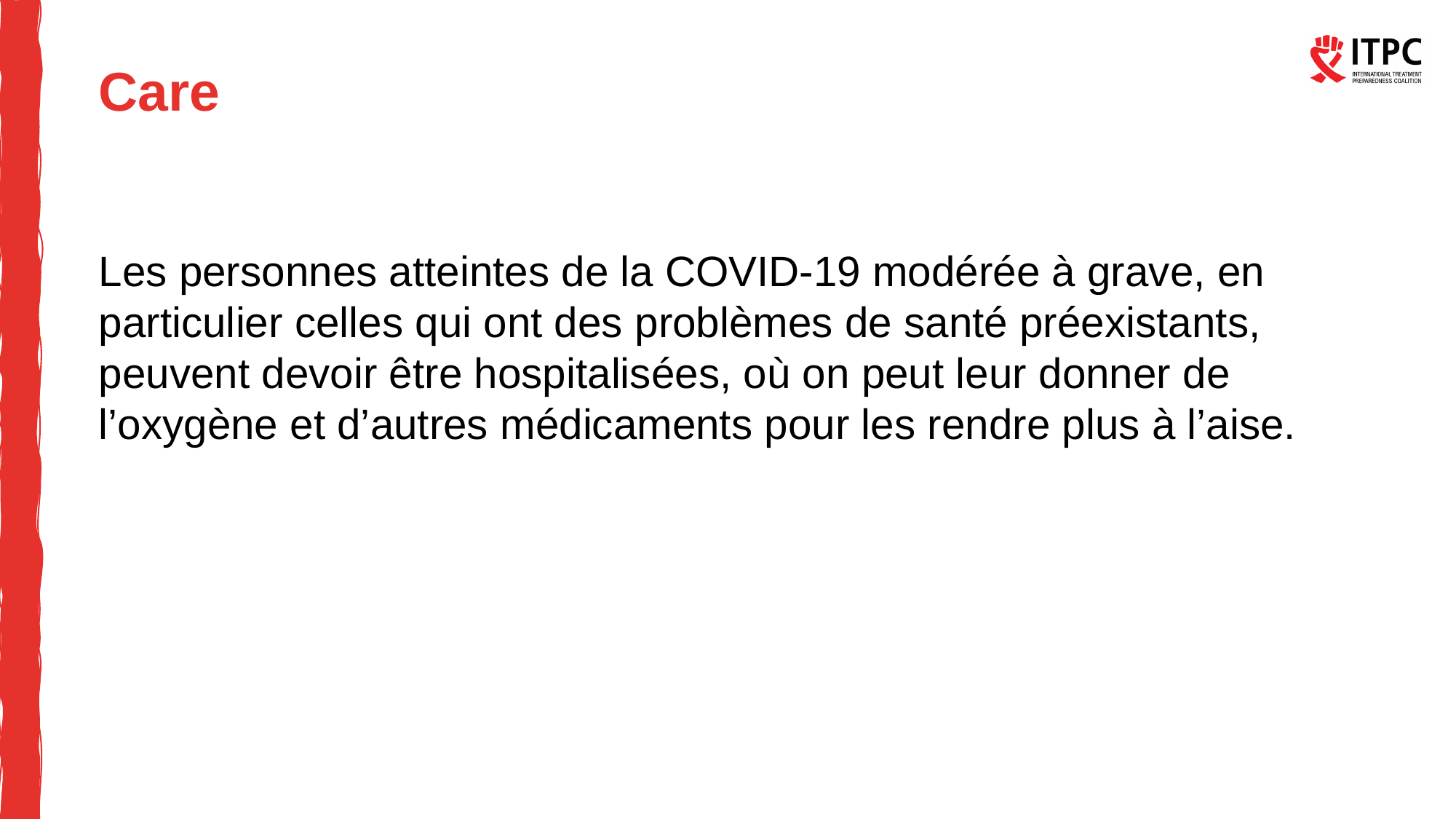

# Care
Les personnes atteintes de la COVID-19 modérée à grave, en particulier celles qui ont des problèmes de santé préexistants, peuvent devoir être hospitalisées, où on peut leur donner de l’oxygène et d’autres médicaments pour les rendre plus à l’aise.